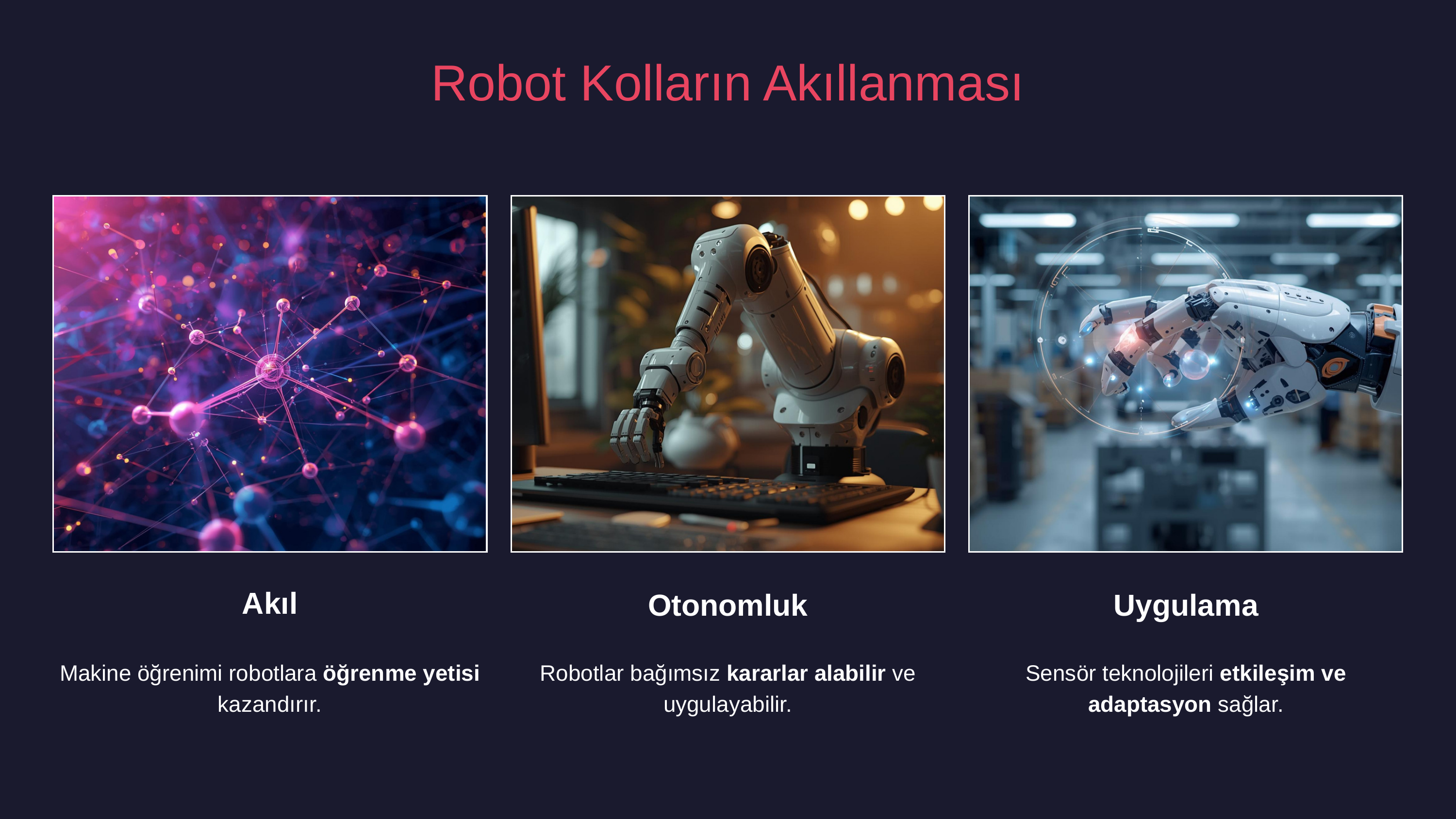

Robot Kolların Akıllanması

Akıl
Makine öğrenimi robotlara öğrenme yetisi kazandırır.
Otonomluk
Robotlar bağımsız kararlar alabilir ve uygulayabilir.
Uygulama
Sensör teknolojileri etkileşim ve adaptasyon sağlar.